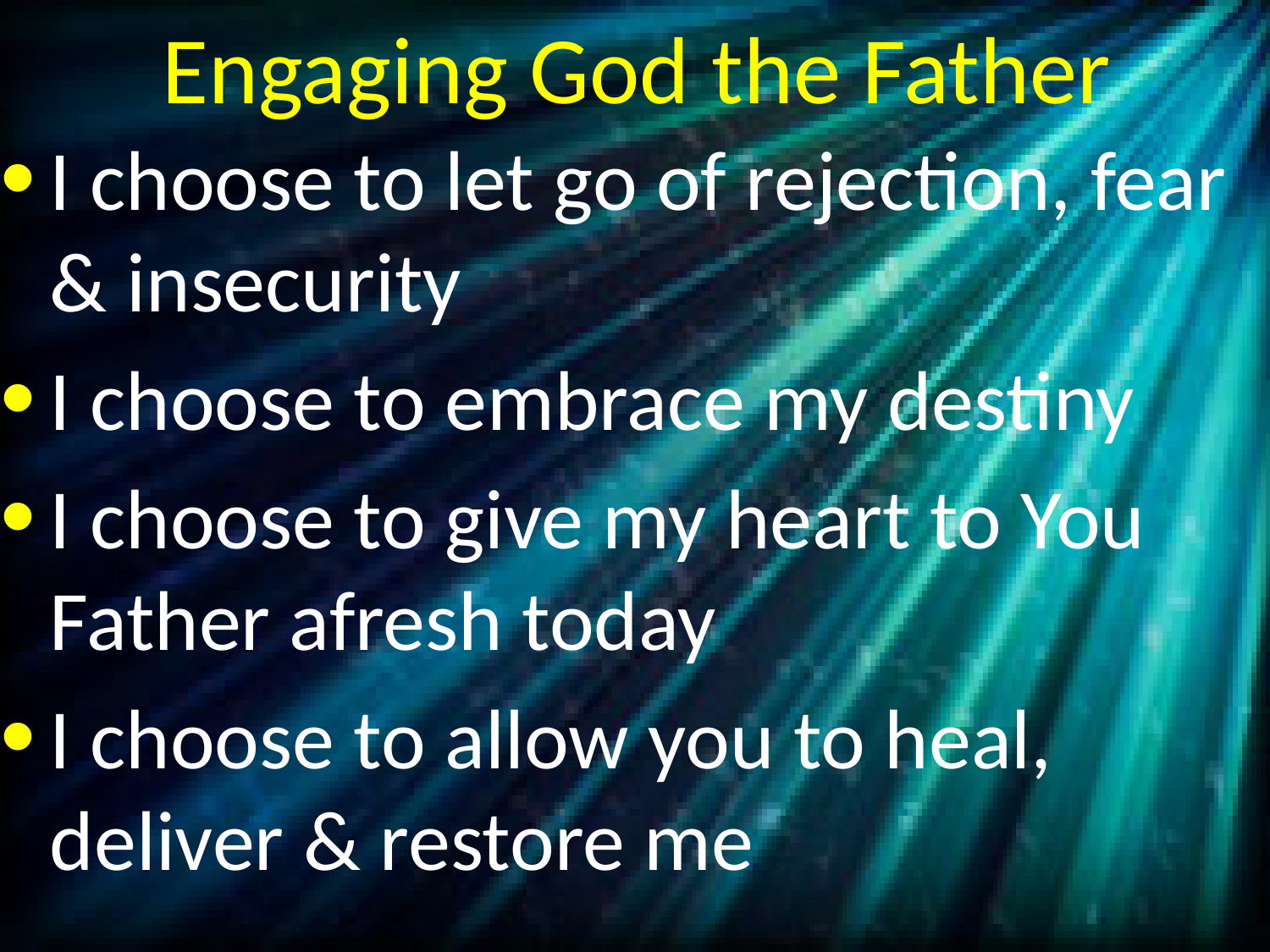

# Engaging God the Father
I choose to let go of rejection, fear & insecurity
I choose to embrace my destiny
I choose to give my heart to You Father afresh today
I choose to allow you to heal, deliver & restore me